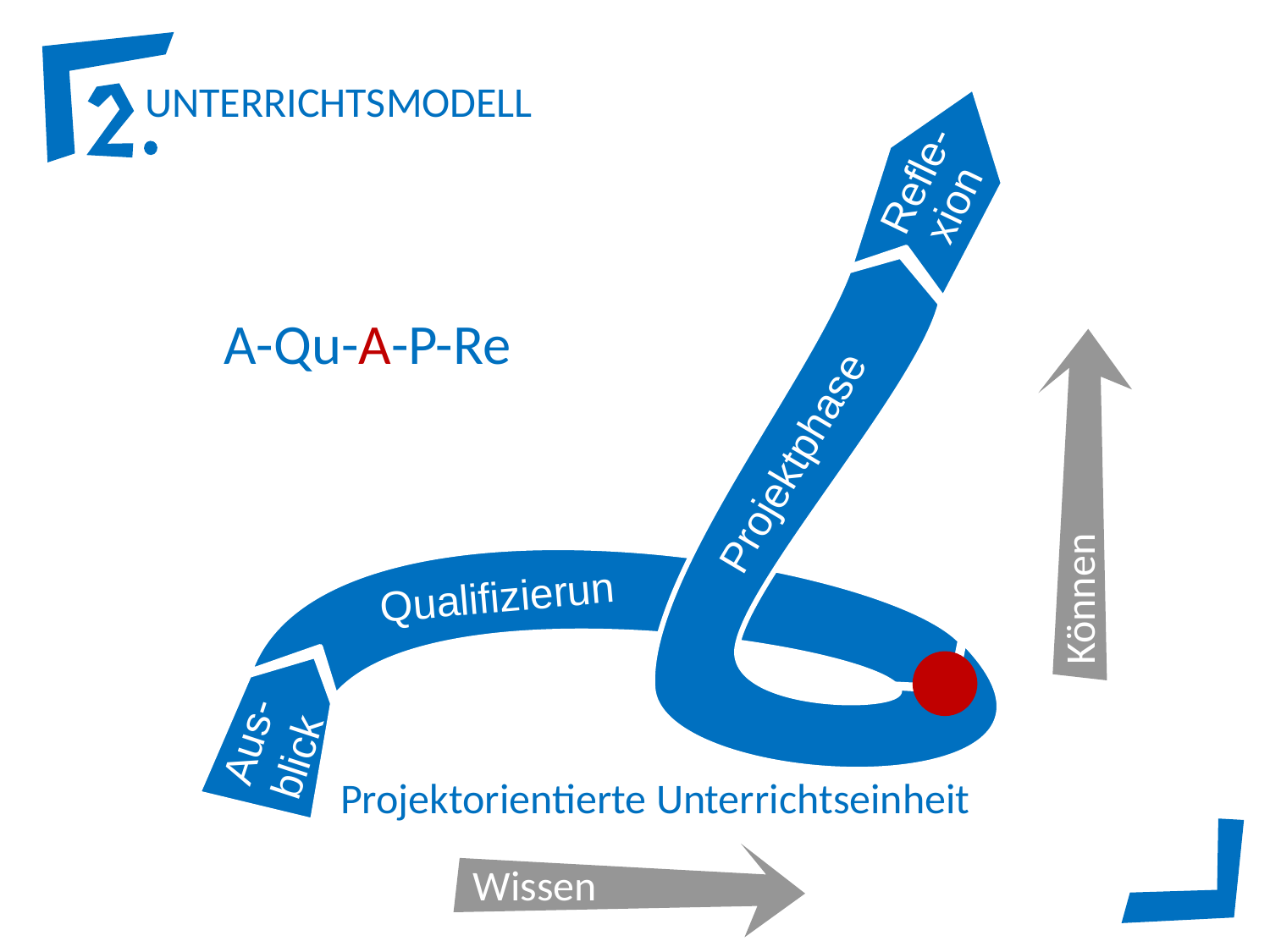

Refle-
xion

Projektphase

Qualifizierung

Aus-blick

 Refle-
xion

Projektphase
A-Qu-A-P-Re

Können

Qualifizierung

Aus-blick
Projektorientierte Unterrichtseinheit

Wissen